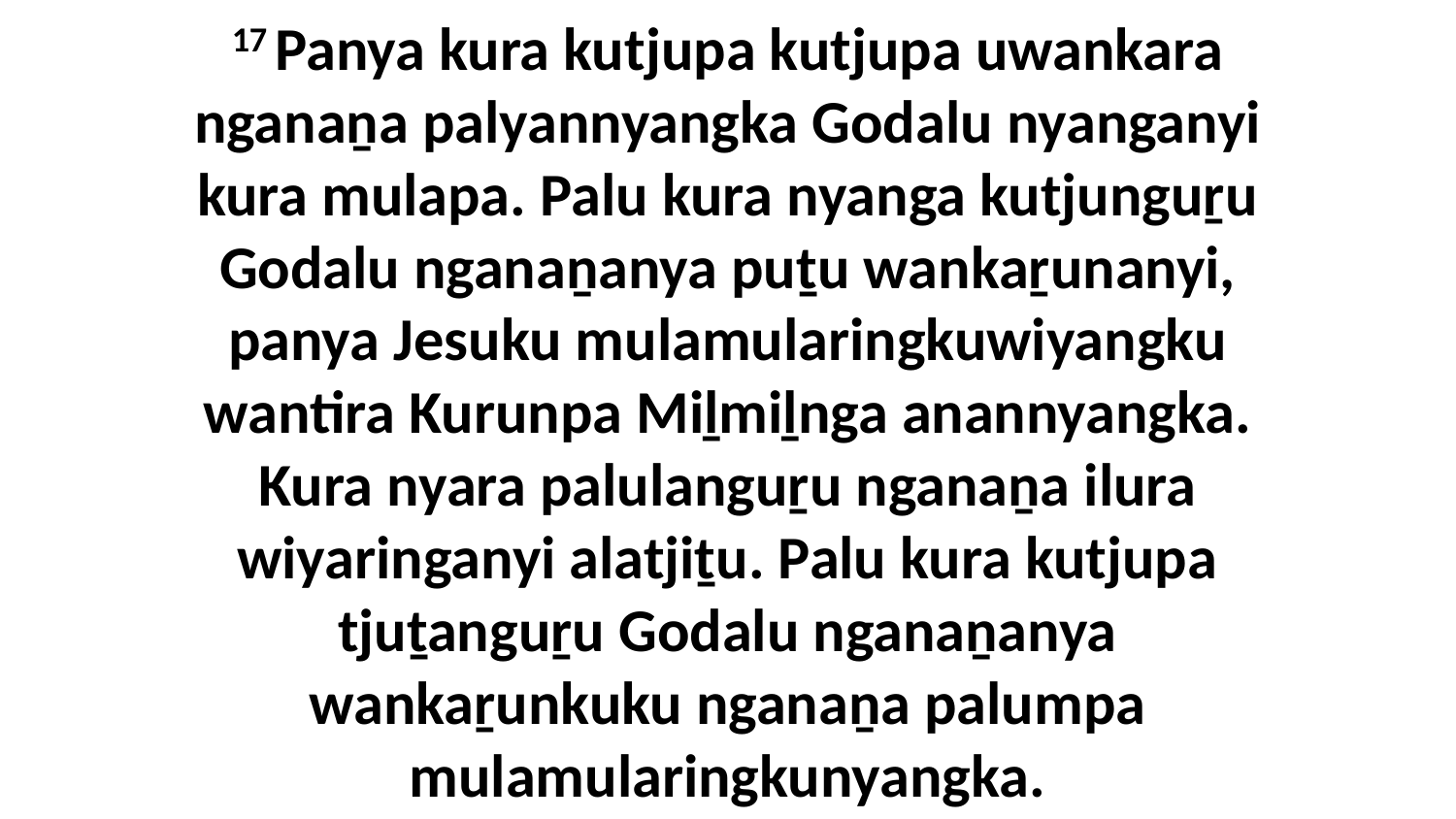

17 Panya kura kutjupa kutjupa uwankara nganaṉa palyannyangka Godalu nyanganyi kura mulapa. Palu kura nyanga kutjunguṟu Godalu nganaṉanya puṯu wankaṟunanyi, panya Jesuku mulamularingkuwiyangku wantira Kurunpa Miḻmiḻnga anannyangka. Kura nyara palulanguṟu nganaṉa ilura wiyaringanyi alatjiṯu. Palu kura kutjupa tjuṯanguṟu Godalu nganaṉanya wankaṟunkuku nganaṉa palumpa mulamularingkunyangka.